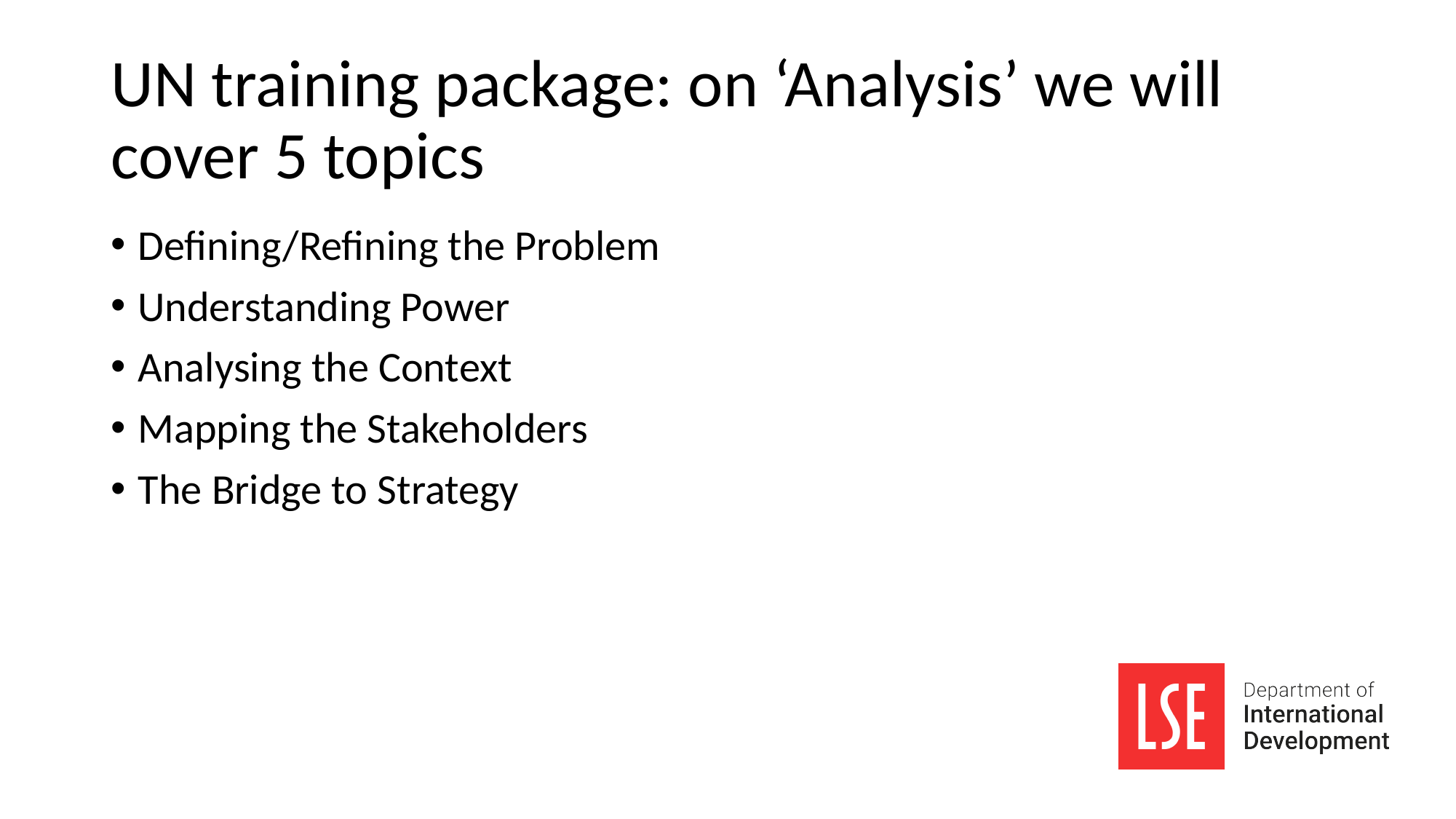

# UN training package: on ‘Analysis’ we will cover 5 topics
Defining/Refining the Problem
Understanding Power
Analysing the Context
Mapping the Stakeholders
The Bridge to Strategy